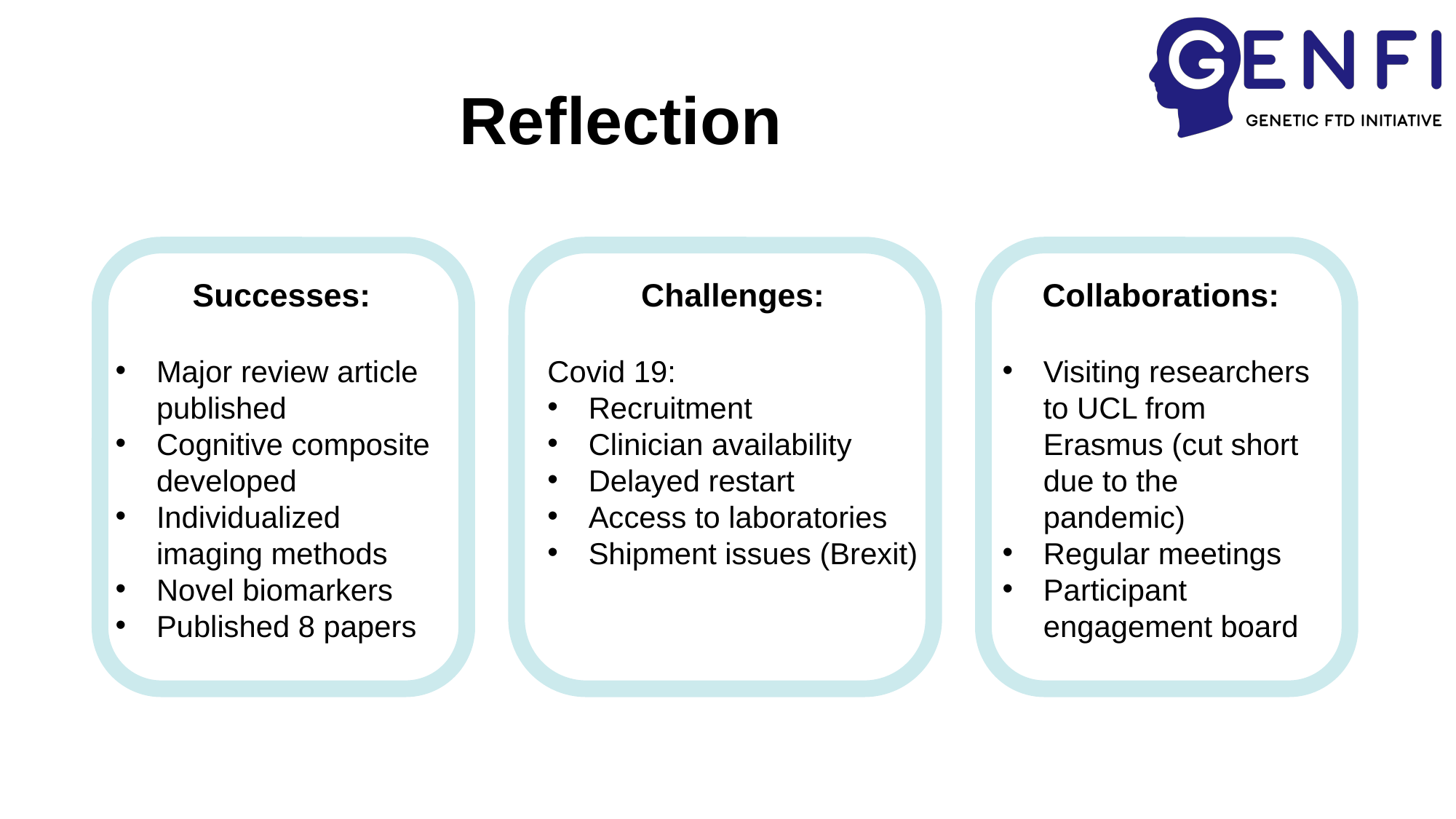

# Reflection

Successes:

Major review article published
Cognitive composite developed
Individualized imaging methods
Novel biomarkers
Published 8 papers

Challenges:

Covid 19:
Recruitment
Clinician availability
Delayed restart
Access to laboratories
Shipment issues (Brexit)

Collaborations:

Visiting researchers to UCL from Erasmus (cut short due to the pandemic)
Regular meetings
Participant engagement board